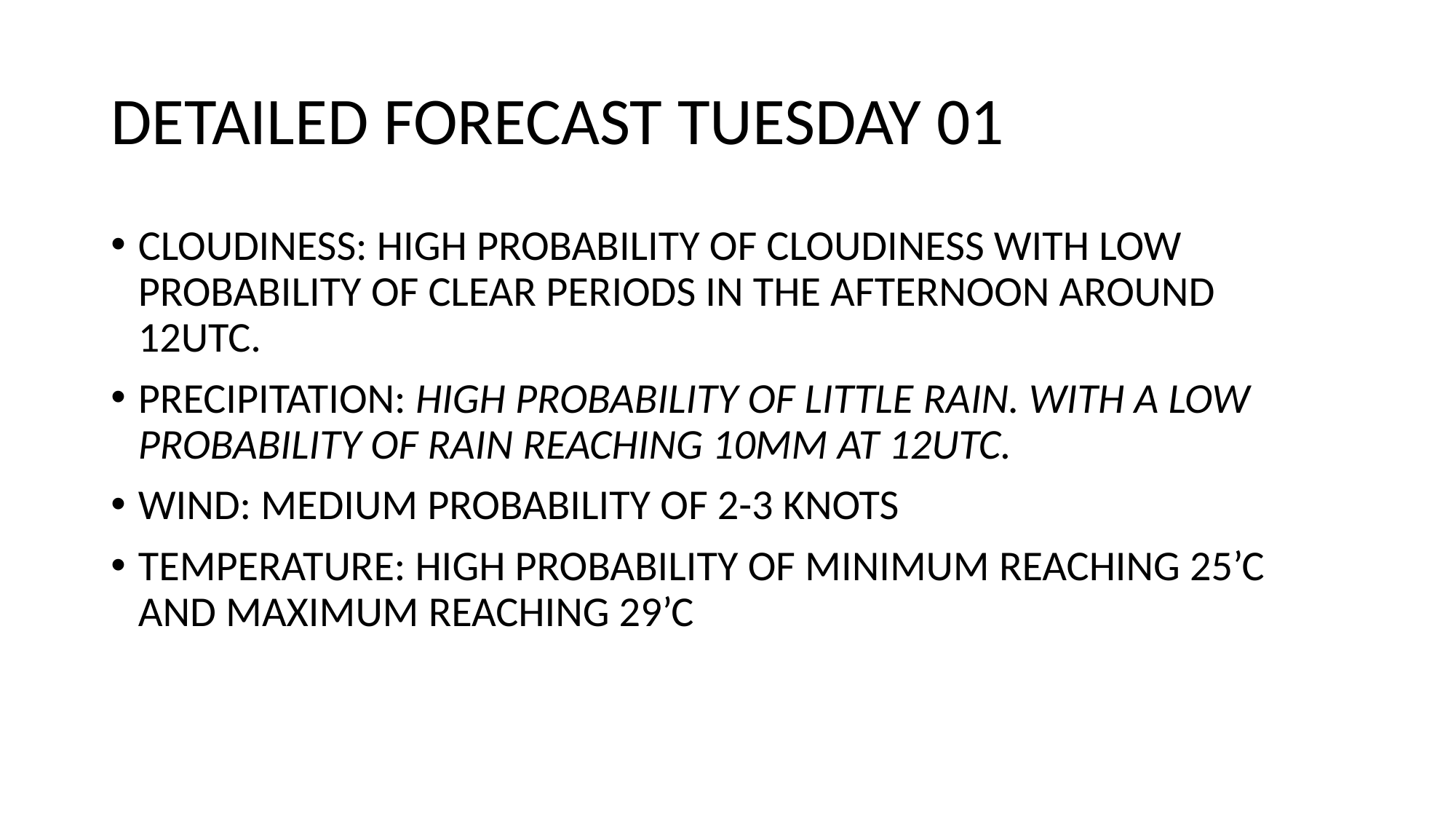

# DETAILED FORECAST TUESDAY 01
CLOUDINESS: HIGH PROBABILITY OF CLOUDINESS WITH LOW PROBABILITY OF CLEAR PERIODS IN THE AFTERNOON AROUND 12UTC.
PRECIPITATION: HIGH PROBABILITY OF LITTLE RAIN. WITH A LOW PROBABILITY OF RAIN REACHING 10MM AT 12UTC.
WIND: MEDIUM PROBABILITY OF 2-3 KNOTS
TEMPERATURE: HIGH PROBABILITY OF MINIMUM REACHING 25’C  AND MAXIMUM REACHING 29’C